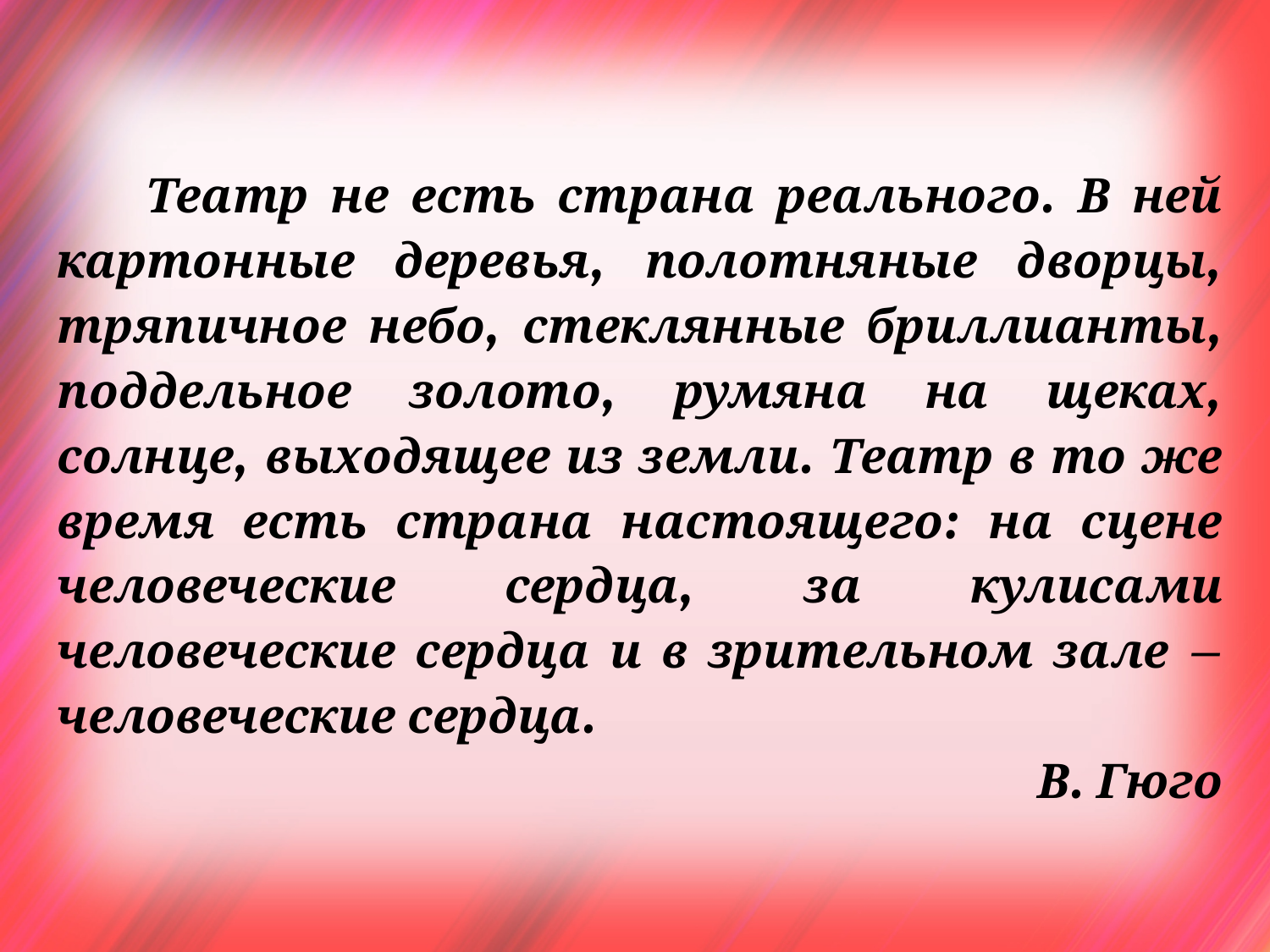

Театр не есть страна реального. В ней картонные деревья, полотняные дворцы, тряпичное небо, стеклянные бриллианты, поддельное золото, румяна на щеках, солнце, выходящее из земли. Театр в то же время есть страна настоящего: на сцене человеческие сердца, за кулисами человеческие сердца и в зрительном зале – человеческие сердца.
В. Гюго